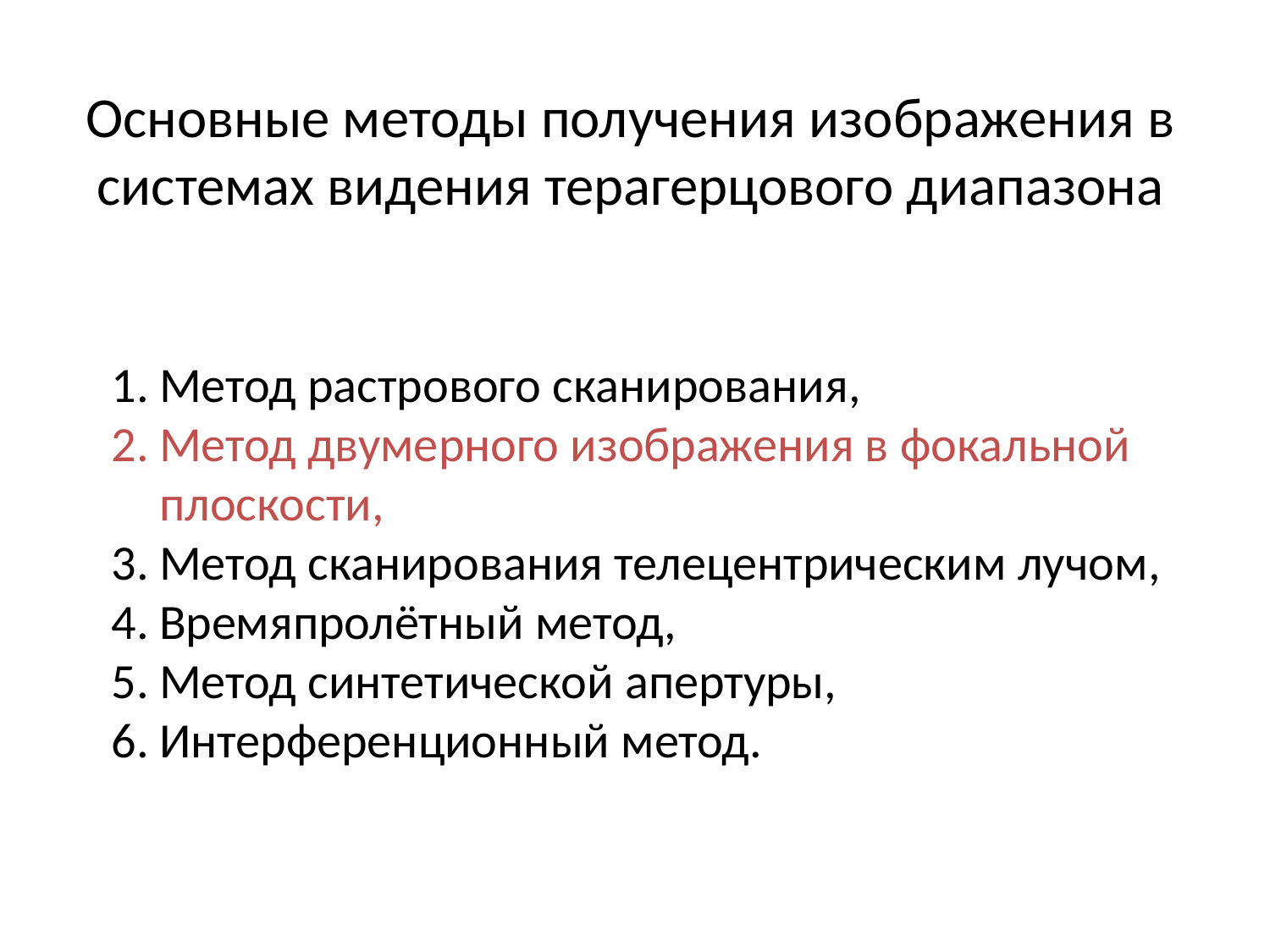

# Основные методы получения изображения в системах видения терагерцового диапазона
Метод растрового сканирования,
Метод двумерного изображения в фокальной плоскости,
Метод сканирования телецентрическим лучом,
Времяпролётный метод,
Метод синтетической апертуры,
Интерференционный метод.